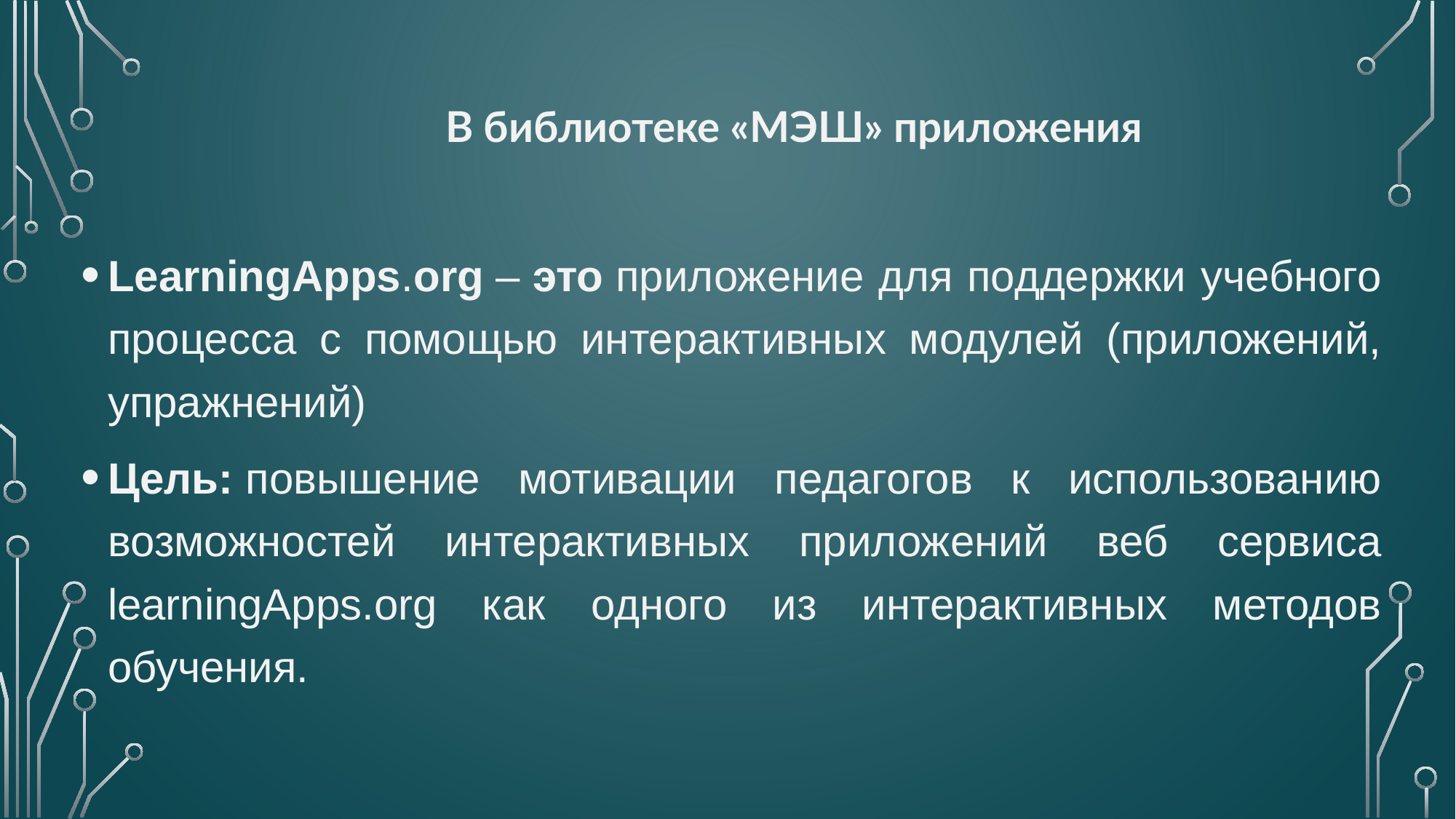

# В библиотеке «МЭШ» приложения
LearningApps.org – это приложение для поддержки учебного процесса с помощью интерактивных модулей (приложений, упражнений)
Цель: повышение мотивации педагогов к использованию возможностей интерактивных приложений веб сервиса learningApps.org как одного из интерактивных методов обучения.